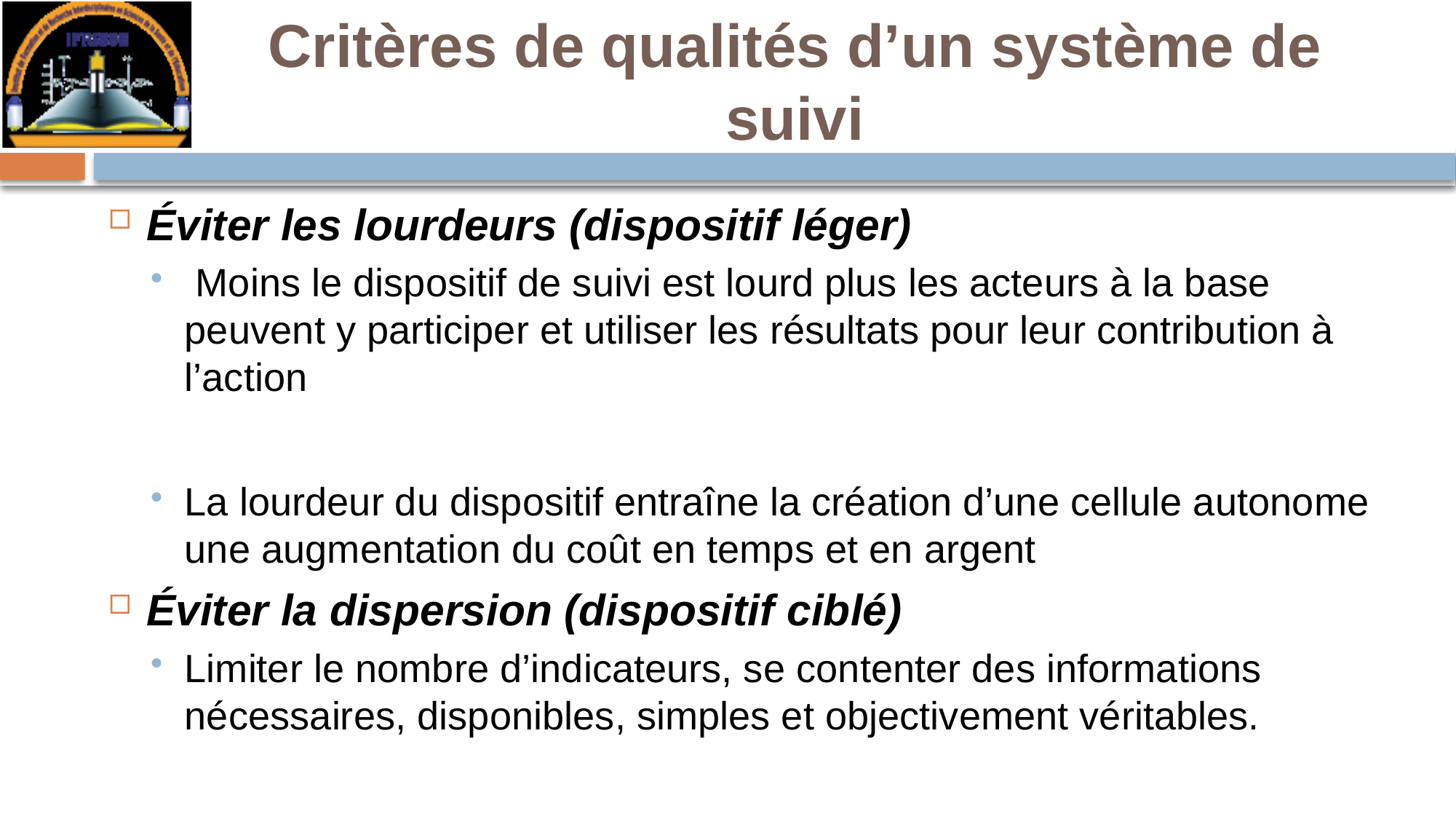

# Critères de qualités d’un système de suivi
Éviter les lourdeurs (dispositif léger)
 Moins le dispositif de suivi est lourd plus les acteurs à la base peuvent y participer et utiliser les résultats pour leur contribution à l’action

La lourdeur du dispositif entraîne la création d’une cellule autonome une augmentation du coût en temps et en argent
Éviter la dispersion (dispositif ciblé)
Limiter le nombre d’indicateurs, se contenter des informations nécessaires, disponibles, simples et objectivement véritables.